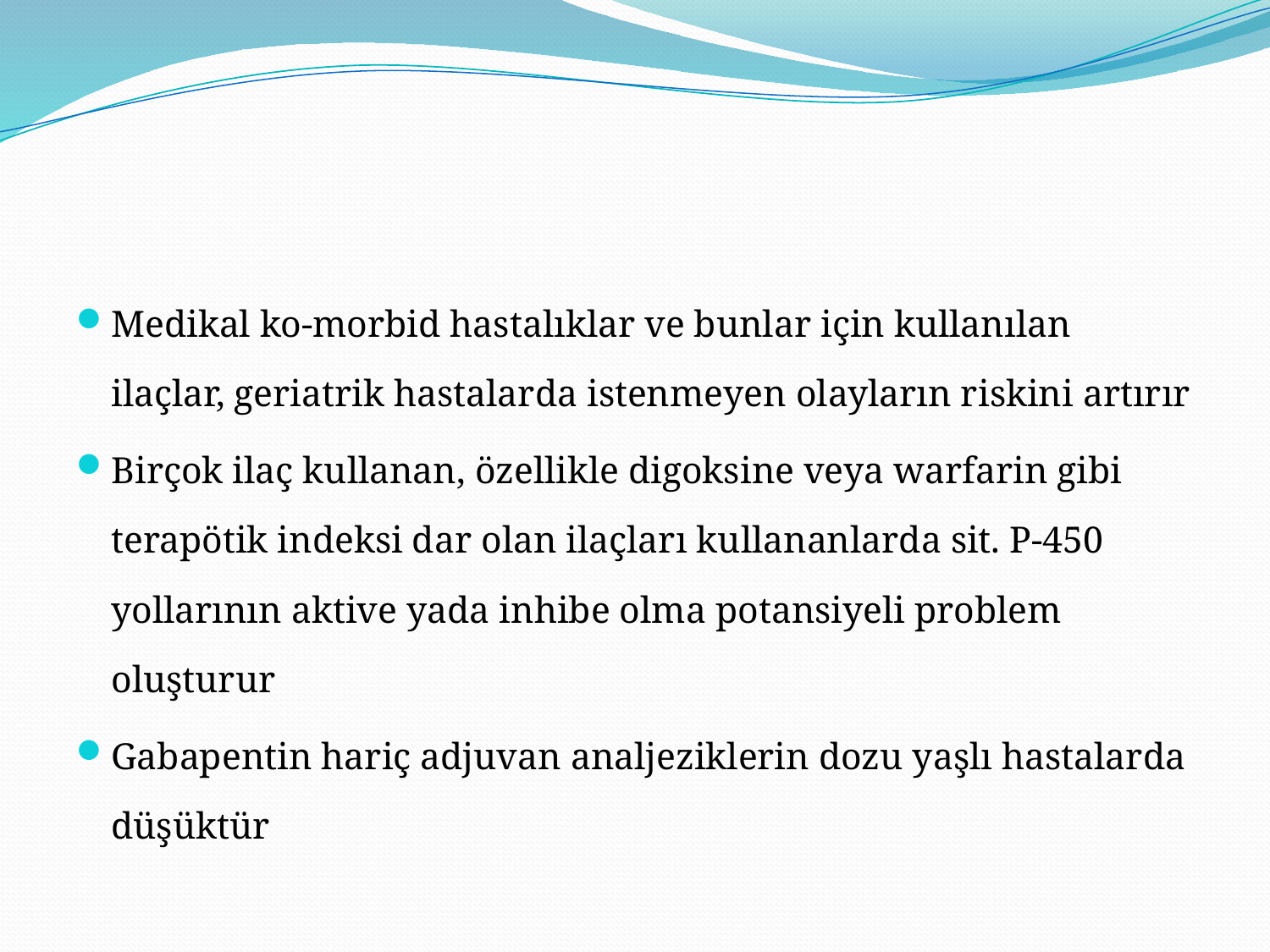

#
Medikal ko-morbid hastalıklar ve bunlar için kullanılan ilaçlar, geriatrik hastalarda istenmeyen olayların riskini artırır
Birçok ilaç kullanan, özellikle digoksine veya warfarin gibi terapötik indeksi dar olan ilaçları kullananlarda sit. P-450 yollarının aktive yada inhibe olma potansiyeli problem oluşturur
Gabapentin hariç adjuvan analjeziklerin dozu yaşlı hastalarda düşüktür